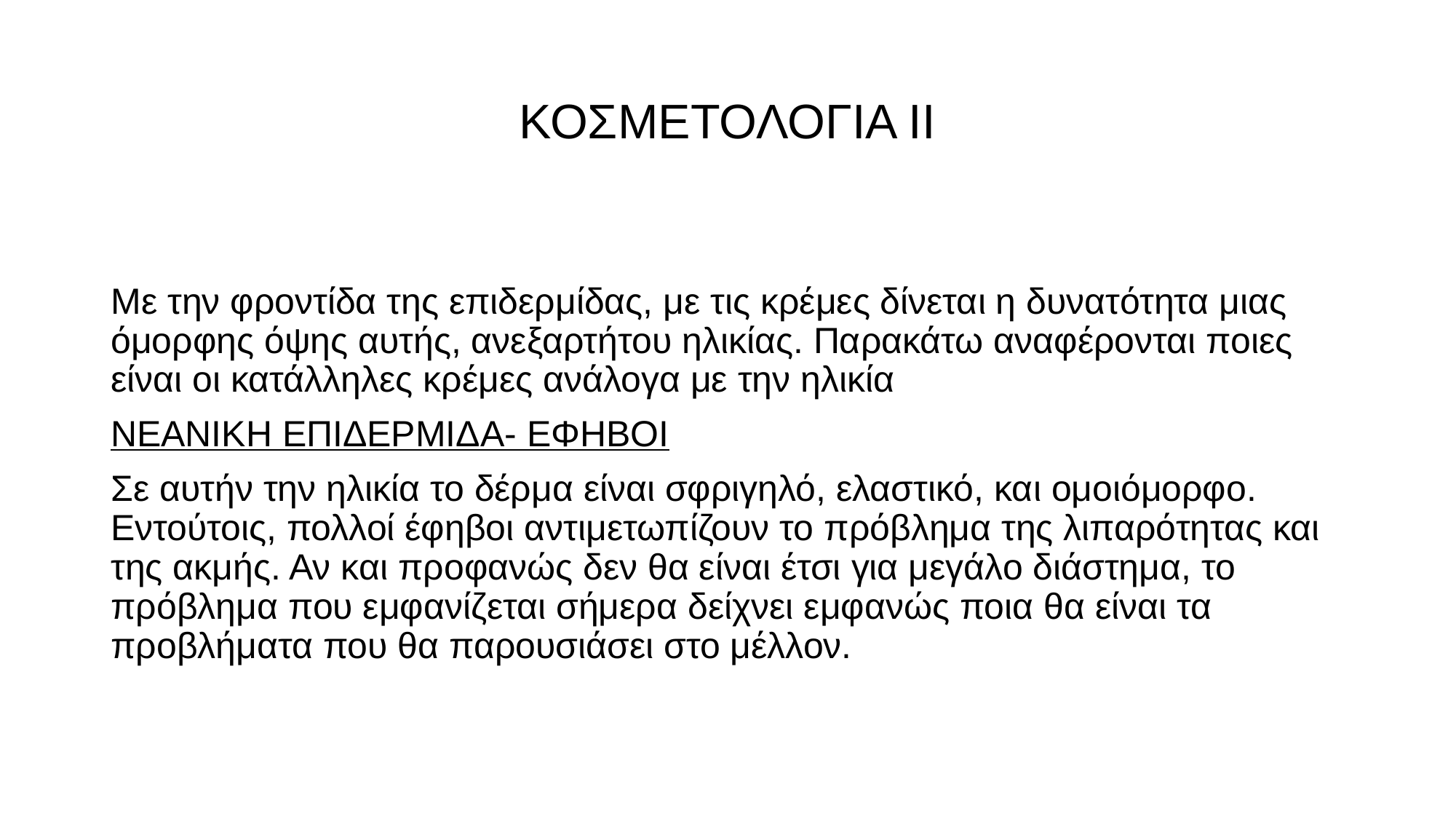

# ΚΟΣΜΕΤΟΛΟΓΙΑ ΙΙ

Με την φροντίδα της επιδερμίδας, με τις κρέμες δίνεται η δυνατότητα μιας όμορφης όψης αυτής, ανεξαρτήτου ηλικίας. Παρακάτω αναφέρονται ποιες είναι οι κατάλληλες κρέμες ανάλογα με την ηλικία
ΝΕΑΝΙΚΗ ΕΠΙΔΕΡΜΙΔΑ- ΕΦΗΒΟΙ
Σε αυτήν την ηλικία το δέρμα είναι σφριγηλό, ελαστικό, και ομοιόμορφο. Εντούτοις, πολλοί έφηβοι αντιμετωπίζουν το πρόβλημα της λιπαρότητας και της ακμής. Αν και προφανώς δεν θα είναι έτσι για μεγάλο διάστημα, το πρόβλημα που εμφανίζεται σήμερα δείχνει εμφανώς ποια θα είναι τα προβλήματα που θα παρουσιάσει στο μέλλον.